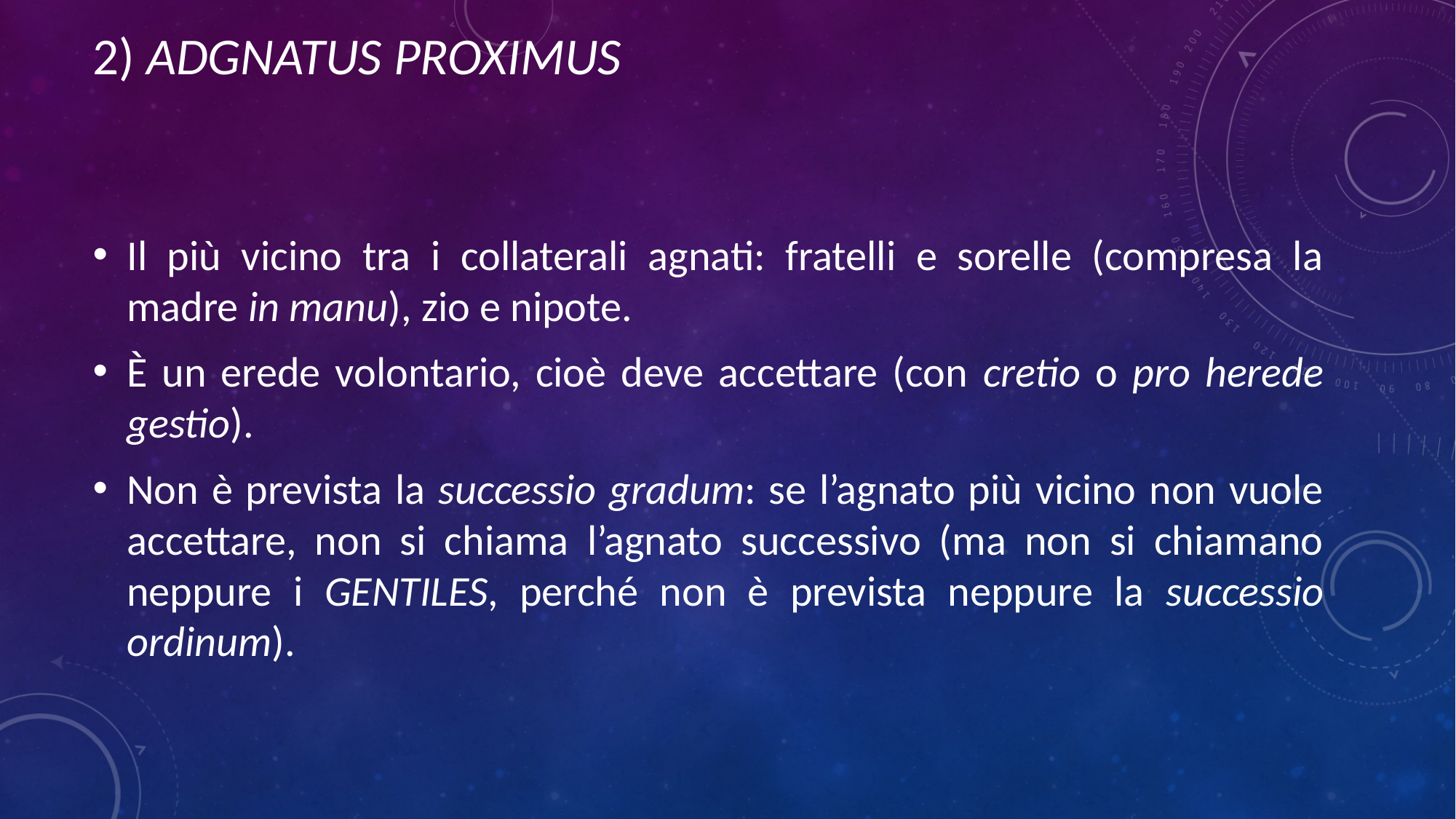

# 2) ADGNATUS PROXIMUS
Il più vicino tra i collaterali agnati: fratelli e sorelle (compresa la madre in manu), zio e nipote.
È un erede volontario, cioè deve accettare (con cretio o pro herede gestio).
Non è prevista la successio gradum: se l’agnato più vicino non vuole accettare, non si chiama l’agnato successivo (ma non si chiamano neppure i GENTILES, perché non è prevista neppure la successio ordinum).